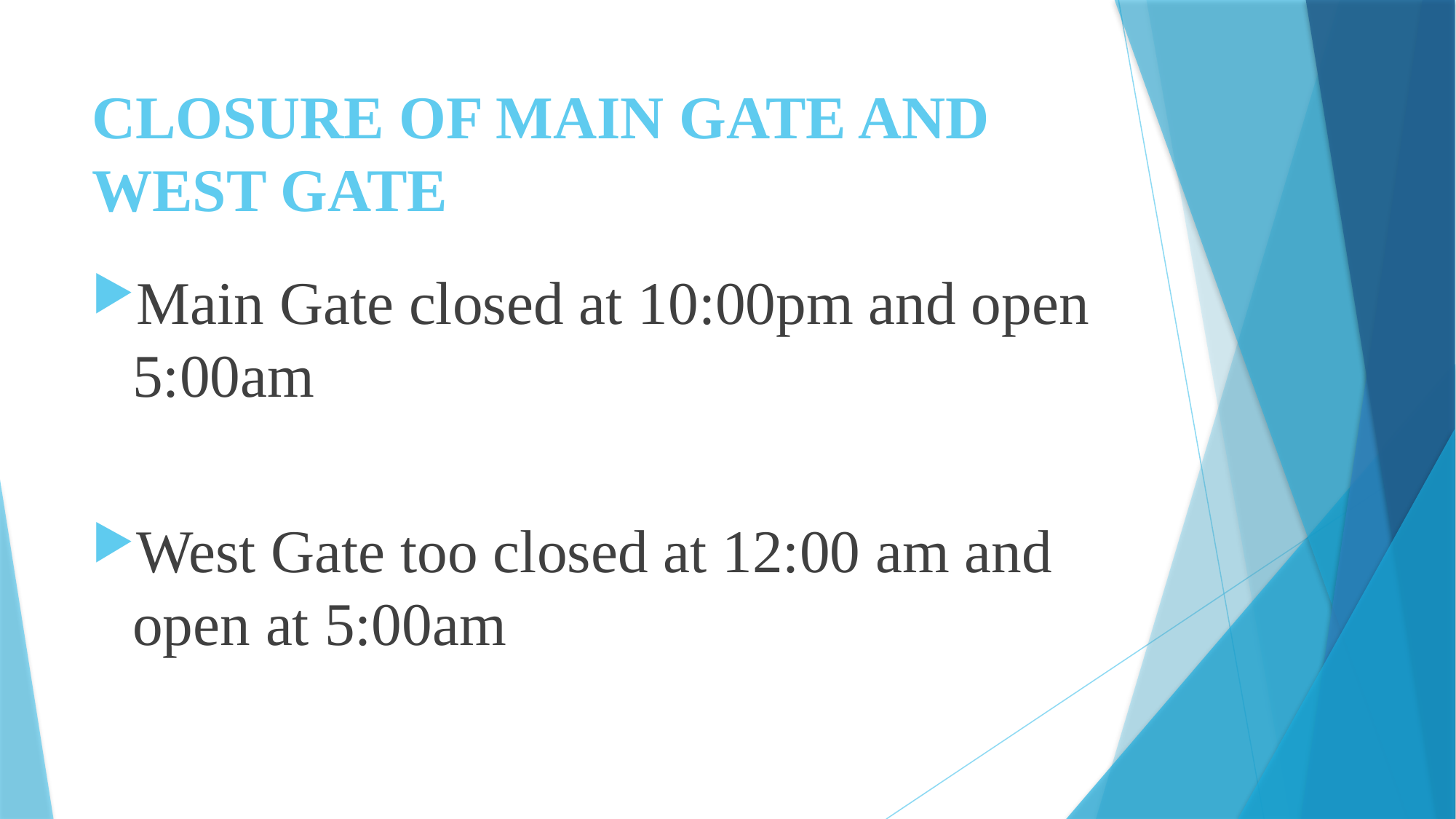

# CLOSURE OF MAIN GATE AND WEST GATE
Main Gate closed at 10:00pm and open 5:00am

West Gate too closed at 12:00 am and open at 5:00am